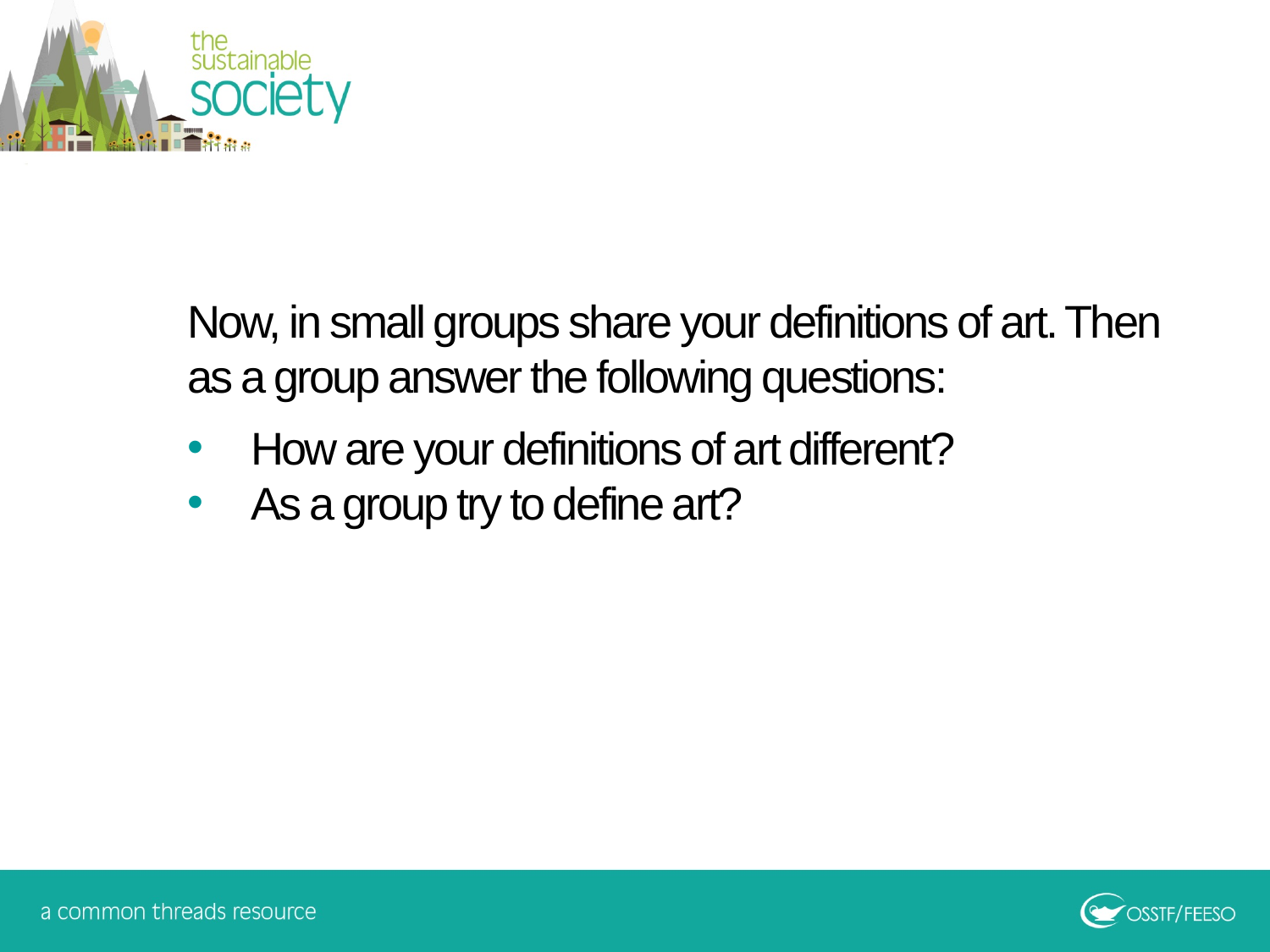

Now, in small groups share your definitions of art. Then as a group answer the following questions:

How are your definitions of art different?
As a group try to define art?